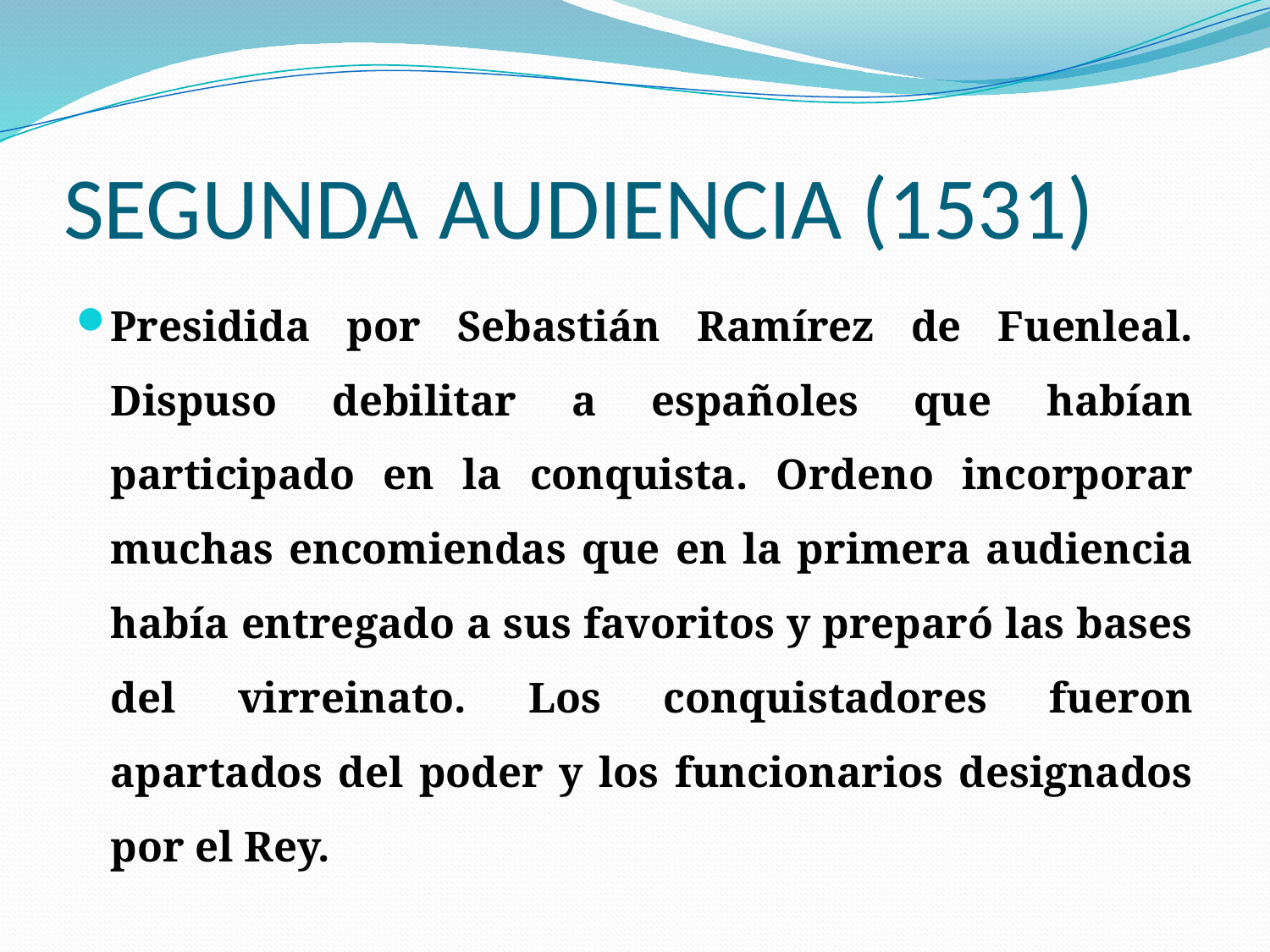

# SEGUNDA AUDIENCIA (1531)
Presidida por Sebastián Ramírez de Fuenleal. Dispuso debilitar a españoles que habían participado en la conquista. Ordeno incorporar muchas encomiendas que en la primera audiencia había entregado a sus favoritos y preparó las bases del virreinato. Los conquistadores fueron apartados del poder y los funcionarios designados por el Rey.